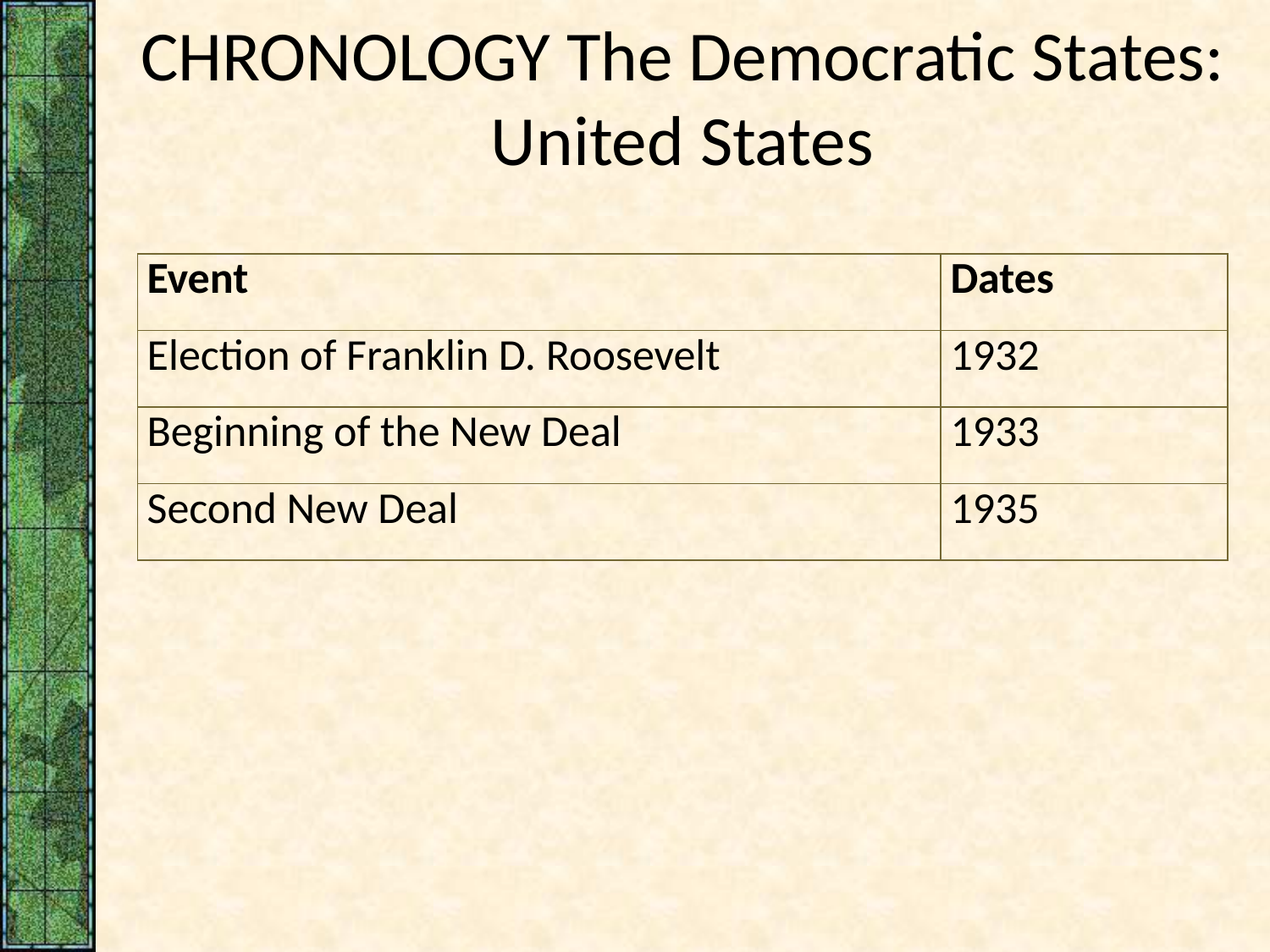

# CHRONOLOGY The Democratic States: United States
| Event | Dates |
| --- | --- |
| Election of Franklin D. Roosevelt | 1932 |
| Beginning of the New Deal | 1933 |
| Second New Deal | 1935 |